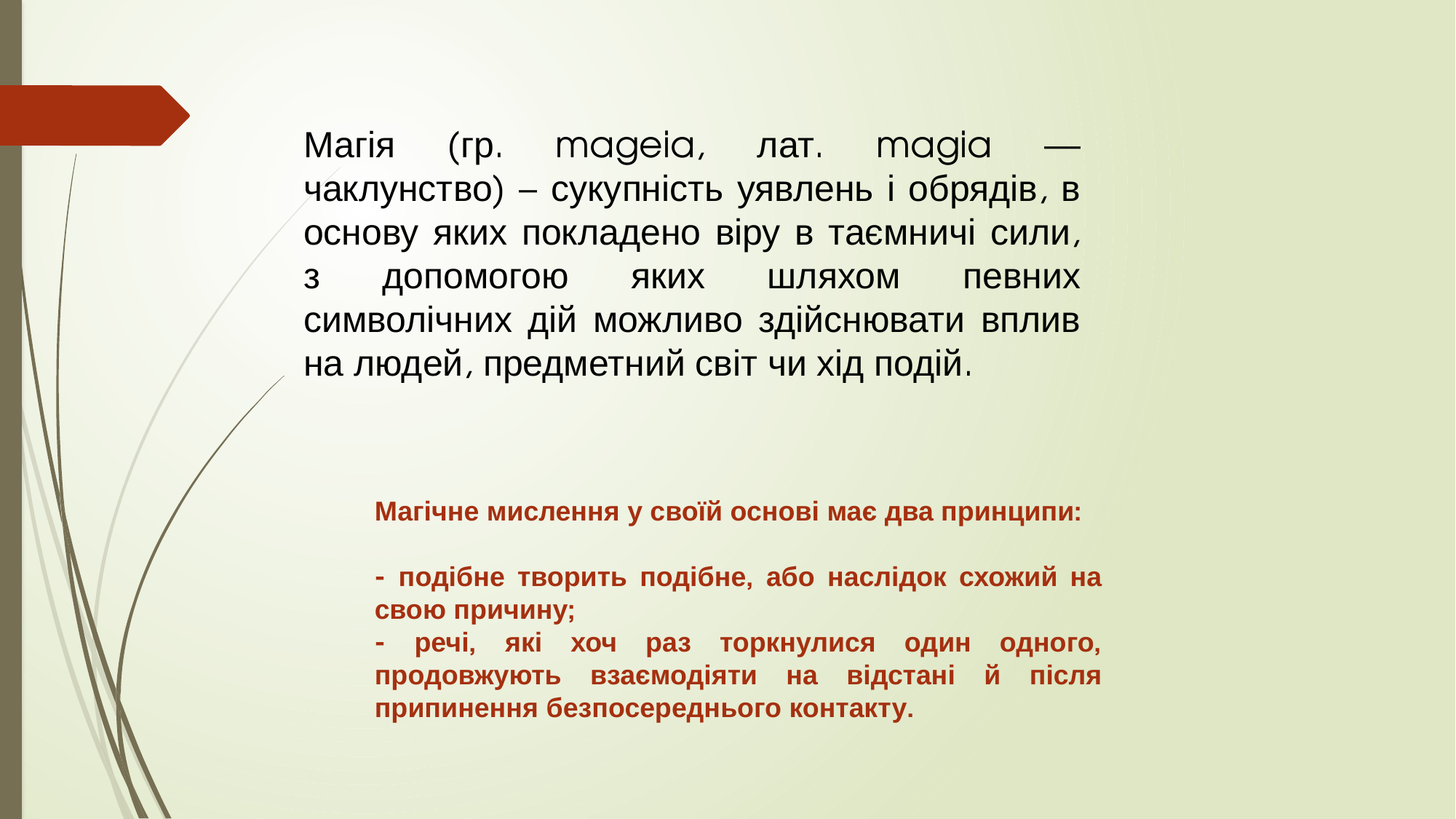

Магія (гр. mageia, лат. magia — чаклунство) – сукупність уявлень і обрядів, в основу яких покладено віру в таємничі сили, з допомогою яких шляхом певних символічних дій можливо здійснювати вплив на людей, предметний світ чи хід подій.
Магічне мислення у своїй основі має два принципи:

- подібне творить подібне, або наслідок схожий на свою причину;
- речі, які хоч раз торкнулися один одного, продовжують взаємодіяти на відстані й після припинення безпосереднього контакту.